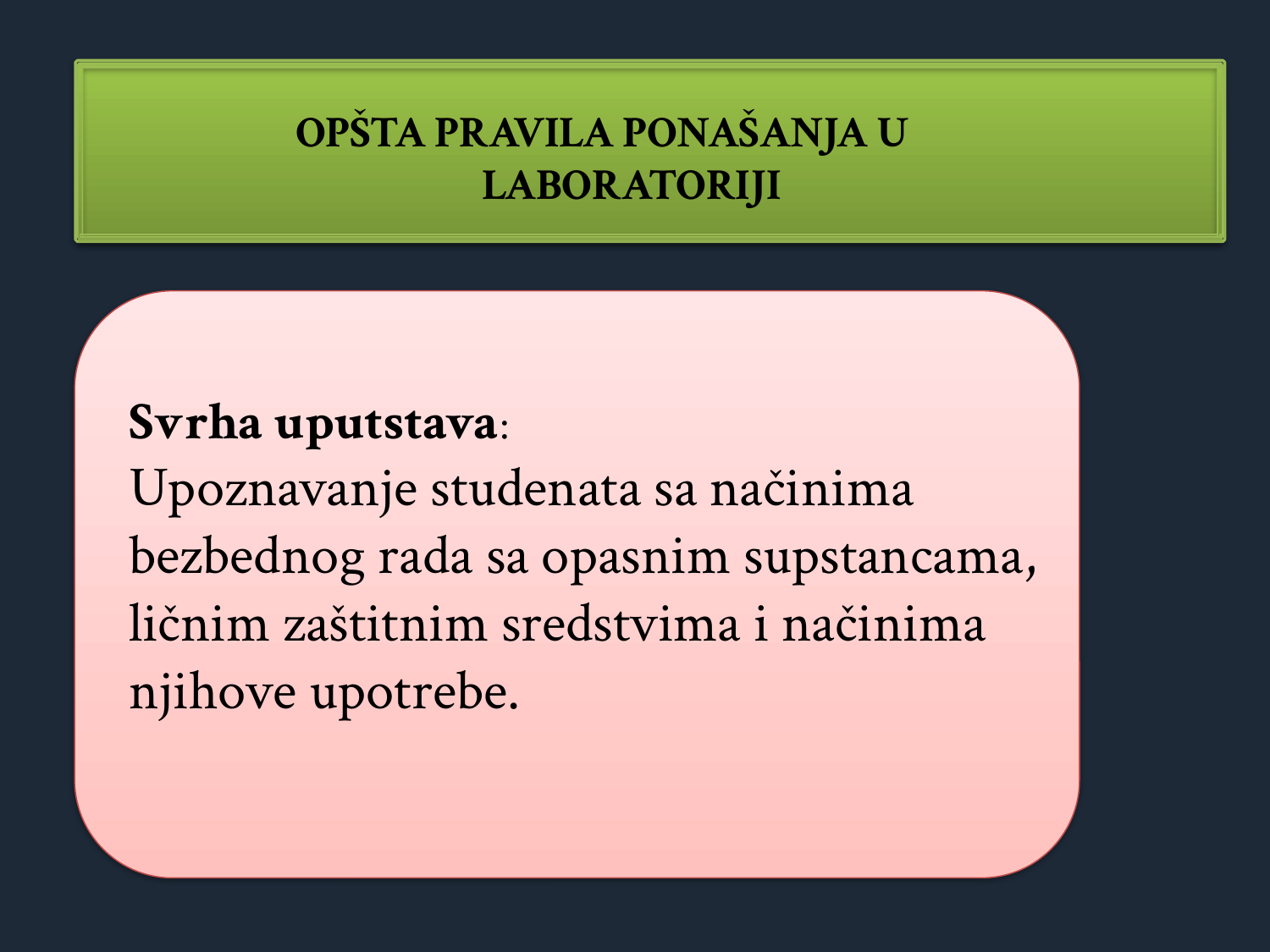

OPŠTA PRAVILA PONAŠANJA U  LABORATORIJI

Svrha uputstava:
Upoznavanje studenata sa načinima bezbednog rada sa opasnim supstancama,
ličnim zaštitnim sredstvima i načinima njihove upotrebe.